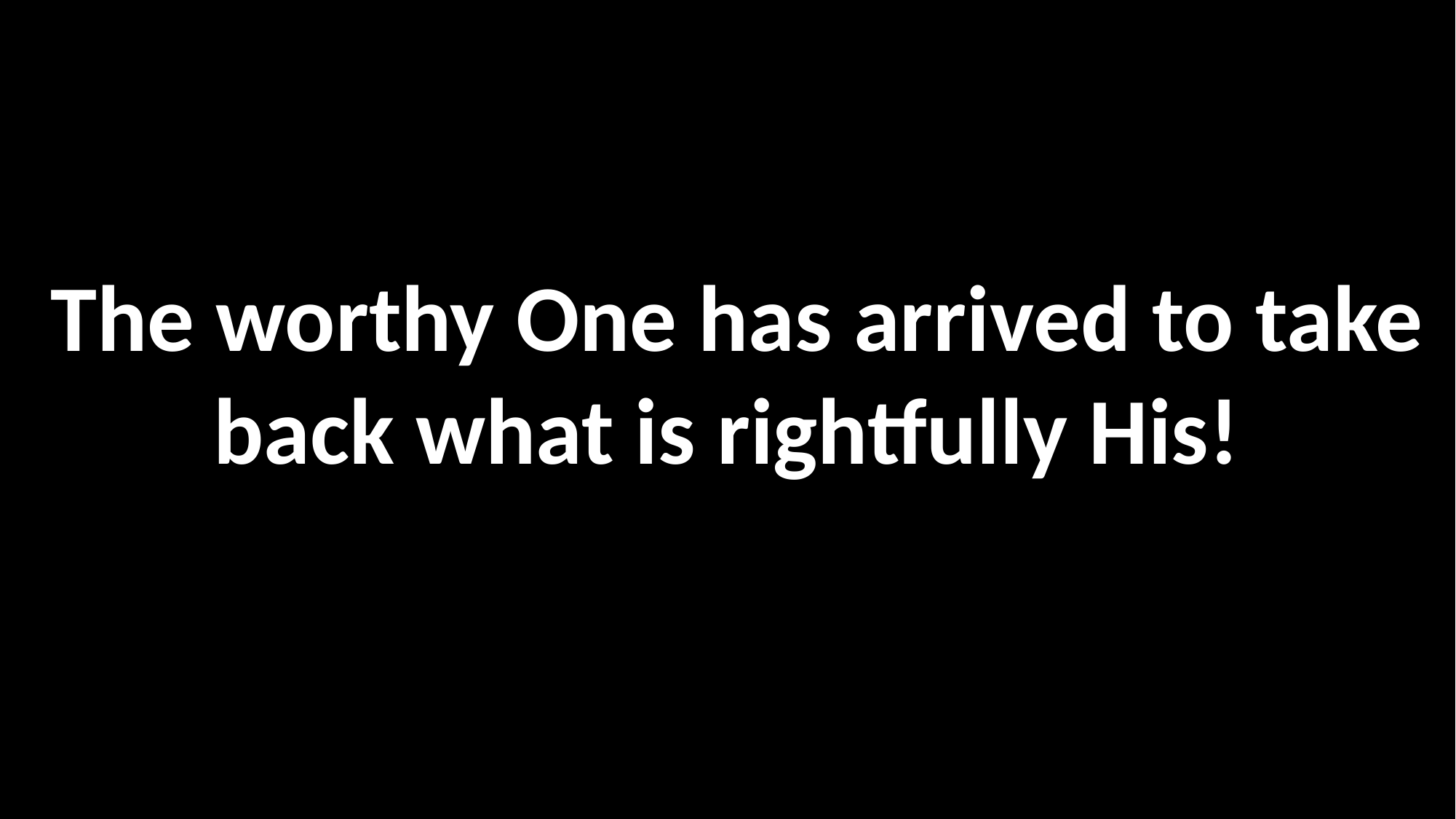

The worthy One has arrived to take back what is rightfully His!